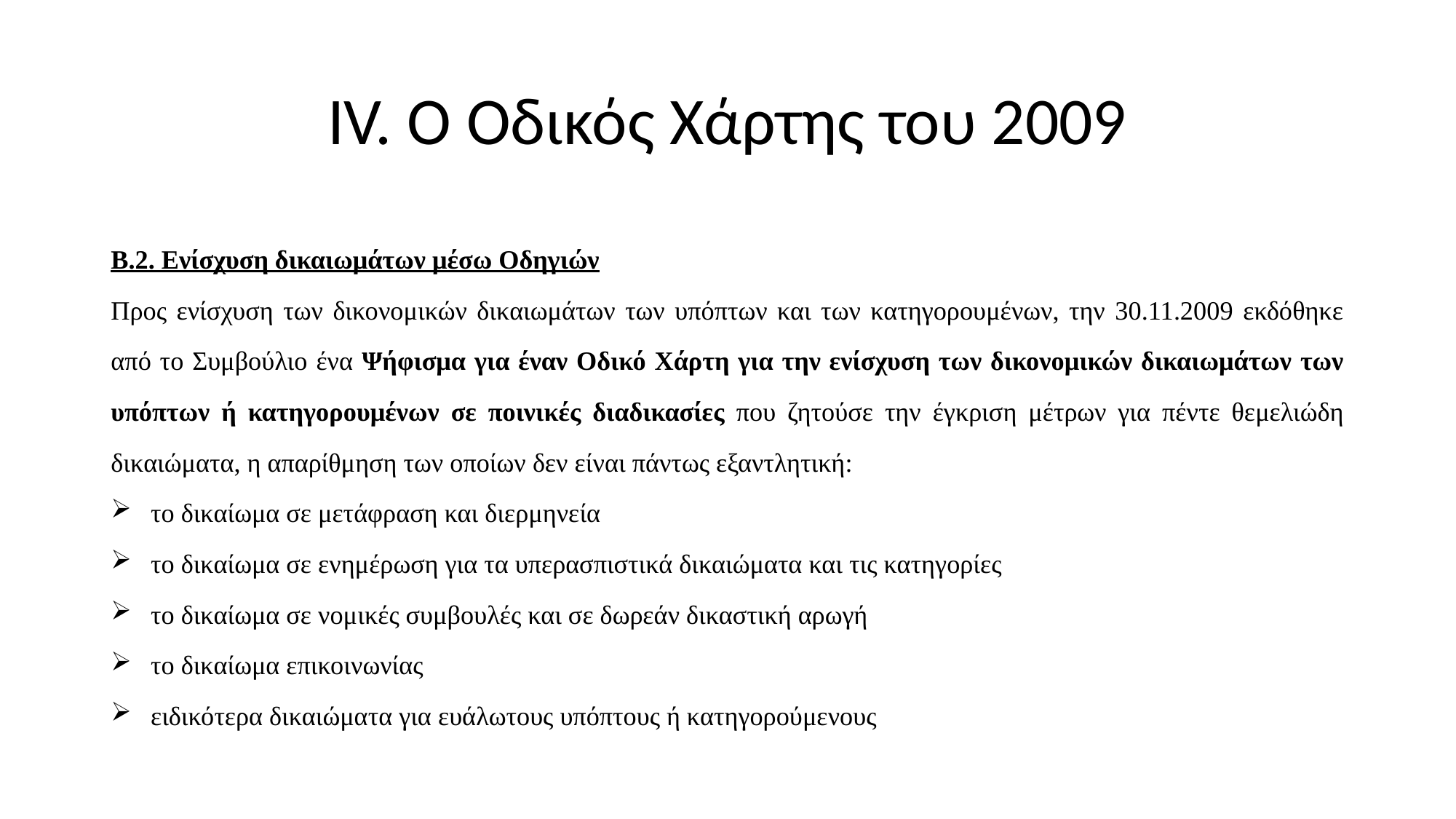

# IV. Ο Οδικός Χάρτης του 2009
Β.2. Ενίσχυση δικαιωμάτων μέσω Οδηγιών
Προς ενίσχυση των δικονομικών δικαιωμάτων των υπόπτων και των κατηγορουμένων, την 30.11.2009 εκδόθηκε από το Συμβούλιο ένα Ψήφισμα για έναν Οδικό Χάρτη για την ενίσχυση των δικονομικών δικαιωμάτων των υπόπτων ή κατηγορουμένων σε ποινικές διαδικασίες που ζητούσε την έγκριση μέτρων για πέντε θεμελιώδη δικαιώματα, η απαρίθμηση των οποίων δεν είναι πάντως εξαντλητική:
το δικαίωμα σε μετάφραση και διερμηνεία
το δικαίωμα σε ενημέρωση για τα υπερασπιστικά δικαιώματα και τις κατηγορίες
το δικαίωμα σε νομικές συμβουλές και σε δωρεάν δικαστική αρωγή
το δικαίωμα επικοινωνίας
ειδικότερα δικαιώματα για ευάλωτους υπόπτους ή κατηγορούμενους